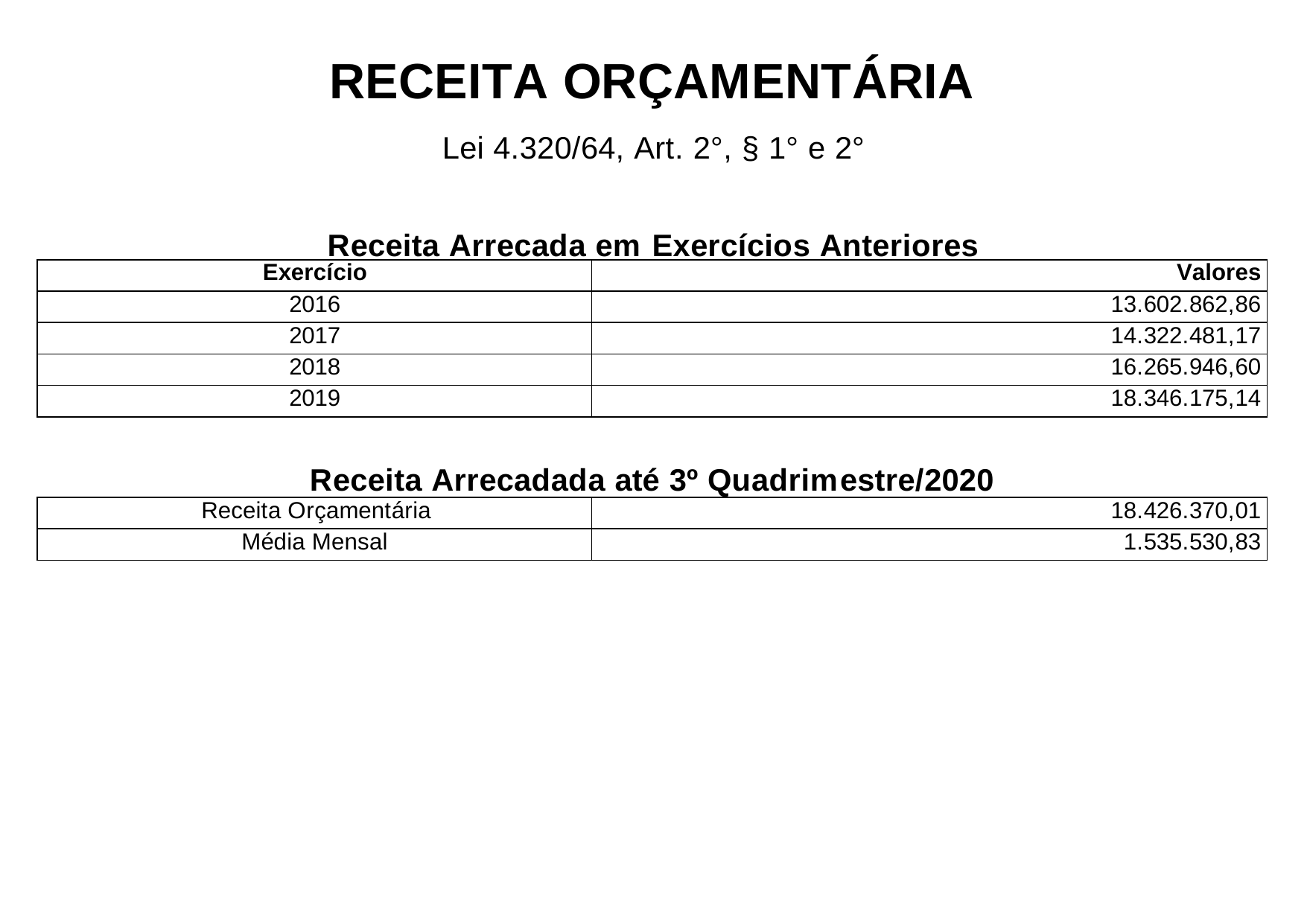

RECEITA ORÇAMENTÁRIA
Lei 4.320/64, Art. 2°, § 1° e 2°

Receita Arrecada em Exercícios Anteriores
| Exercício | Valores |
| --- | --- |
| 2016 | 13.602.862,86 |
| 2017 | 14.322.481,17 |
| 2018 | 16.265.946,60 |
| 2019 | 18.346.175,14 |
Receita Arrecadada até 3º Quadrimestre/2020
| Receita Orçamentária | 18.426.370,01 |
| --- | --- |
| Média Mensal | 1.535.530,83 |